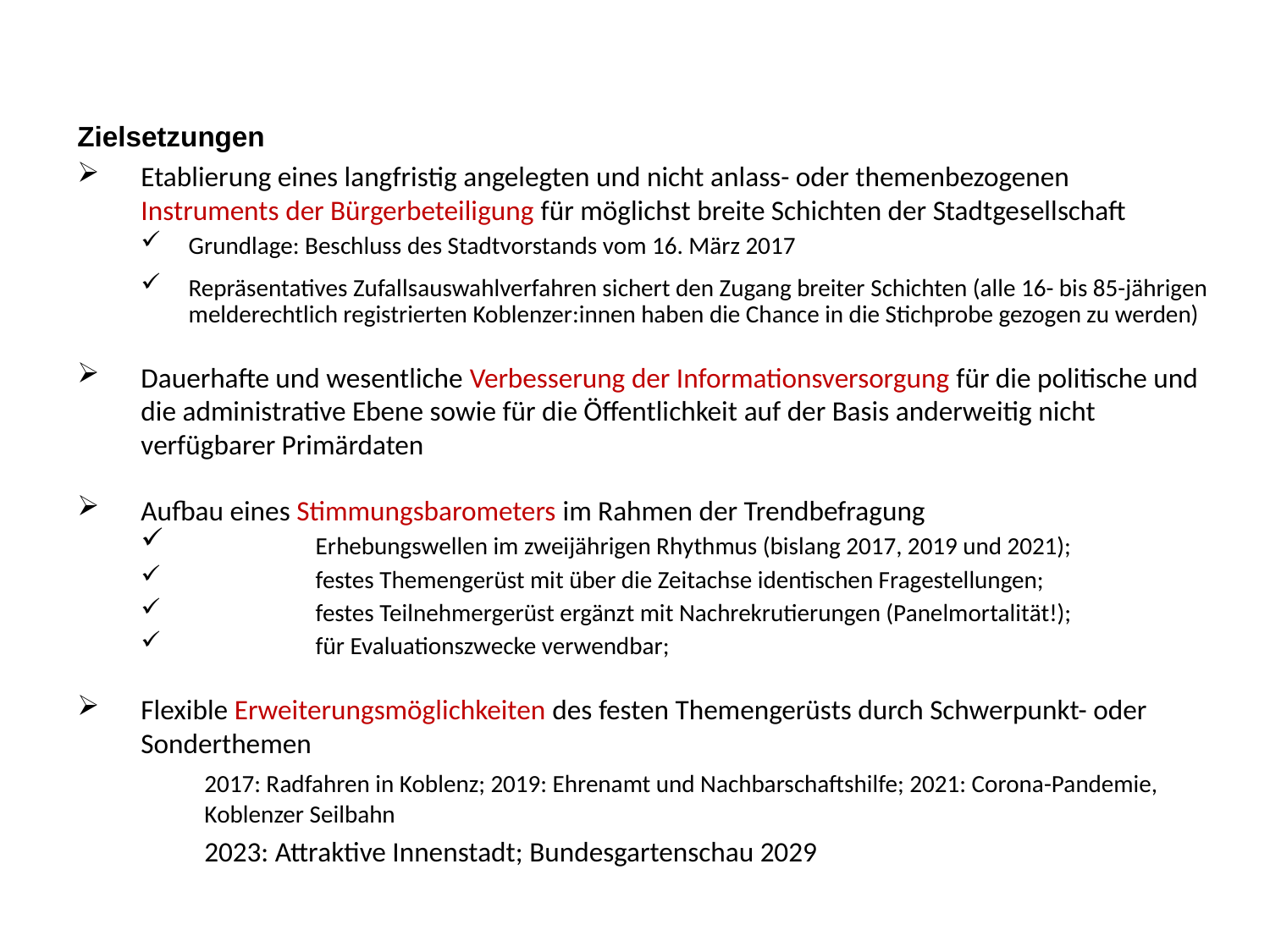

Zielsetzungen
Etablierung eines langfristig angelegten und nicht anlass- oder themenbezogenen Instruments der Bürgerbeteiligung für möglichst breite Schichten der Stadtgesellschaft
Grundlage: Beschluss des Stadtvorstands vom 16. März 2017
Repräsentatives Zufallsauswahlverfahren sichert den Zugang breiter Schichten (alle 16- bis 85-jährigen melderechtlich registrierten Koblenzer:innen haben die Chance in die Stichprobe gezogen zu werden)
Dauerhafte und wesentliche Verbesserung der Informationsversorgung für die politische und die administrative Ebene sowie für die Öffentlichkeit auf der Basis anderweitig nicht verfügbarer Primärdaten
Aufbau eines Stimmungsbarometers im Rahmen der Trendbefragung
	Erhebungswellen im zweijährigen Rhythmus (bislang 2017, 2019 und 2021);
	festes Themengerüst mit über die Zeitachse identischen Fragestellungen;
	festes Teilnehmergerüst ergänzt mit Nachrekrutierungen (Panelmortalität!);
	für Evaluationszwecke verwendbar;
Flexible Erweiterungsmöglichkeiten des festen Themengerüsts durch Schwerpunkt- oder Sonderthemen
	2017: Radfahren in Koblenz; 2019: Ehrenamt und Nachbarschaftshilfe; 2021: Corona-Pandemie, 	Koblenzer Seilbahn
	2023: Attraktive Innenstadt; Bundesgartenschau 2029